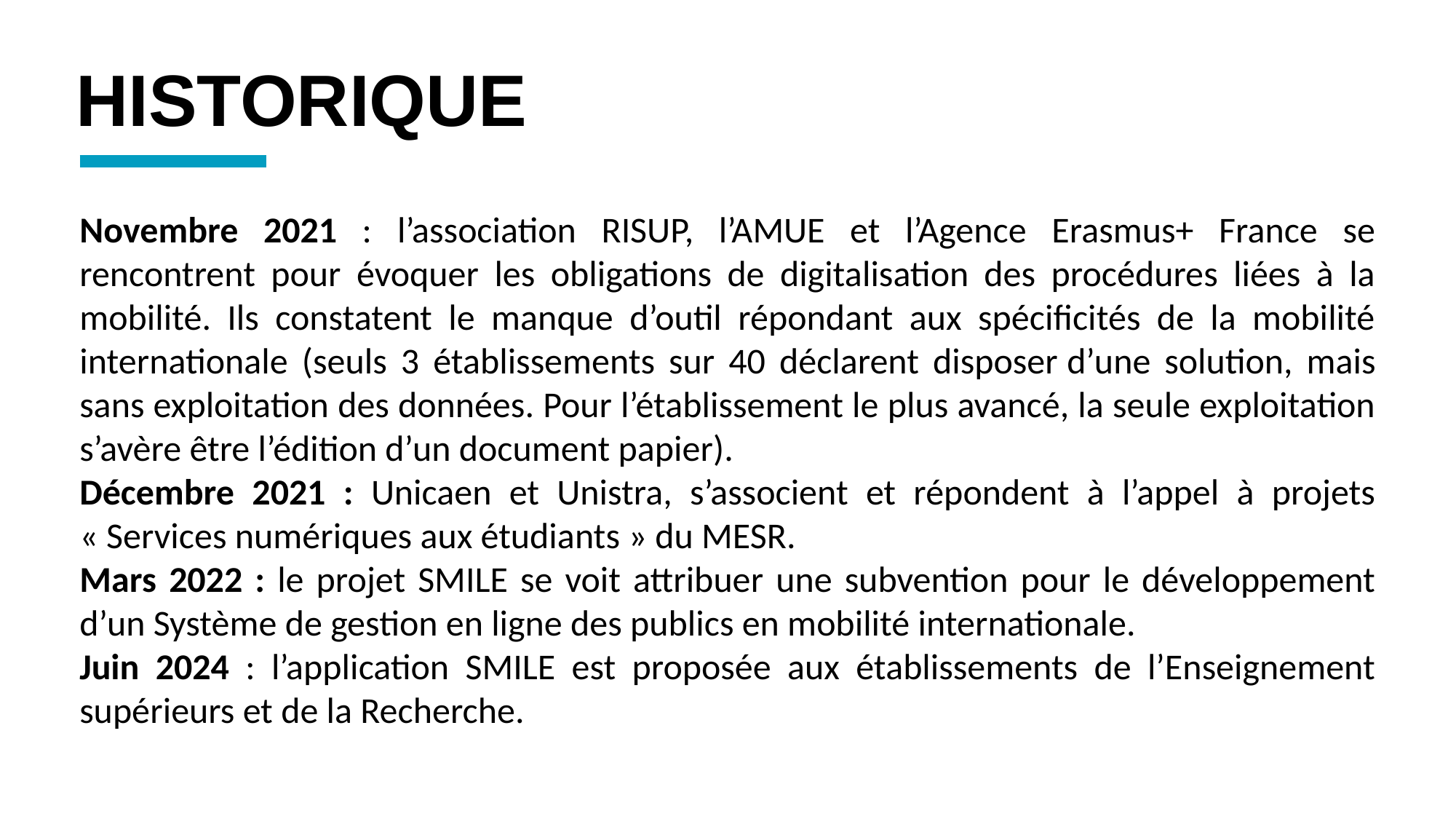

HISTORIQUE
Novembre 2021 : l’association RISUP, l’AMUE et l’Agence Erasmus+ France se rencontrent pour évoquer les obligations de digitalisation des procédures liées à la mobilité. Ils constatent le manque d’outil répondant aux spécificités de la mobilité internationale (seuls 3 établissements sur 40 déclarent disposer d’une solution, mais sans exploitation des données. Pour l’établissement le plus avancé, la seule exploitation s’avère être l’édition d’un document papier).
Décembre 2021 : Unicaen et Unistra, s’associent et répondent à l’appel à projets « Services numériques aux étudiants » du MESR.
Mars 2022 : le projet SMILE se voit attribuer une subvention pour le développement d’un Système de gestion en ligne des publics en mobilité internationale.
Juin 2024 : l’application SMILE est proposée aux établissements de l’Enseignement supérieurs et de la Recherche.